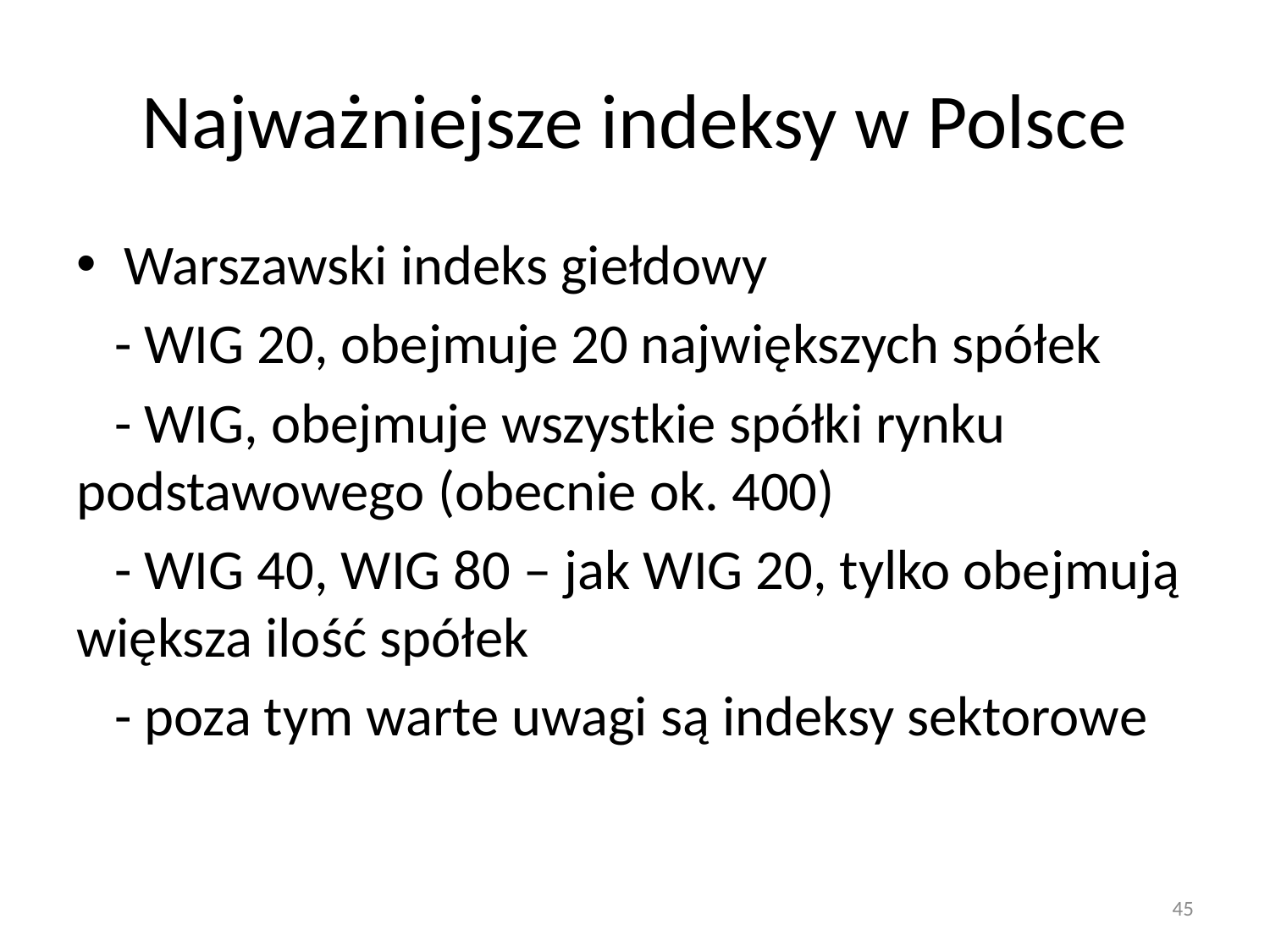

# Najważniejsze indeksy w Polsce
Warszawski indeks giełdowy
   - WIG 20, obejmuje 20 największych spółek
   - WIG, obejmuje wszystkie spółki rynku podstawowego (obecnie ok. 400)
   - WIG 40, WIG 80 – jak WIG 20, tylko obejmują większa ilość spółek
   - poza tym warte uwagi są indeksy sektorowe

45